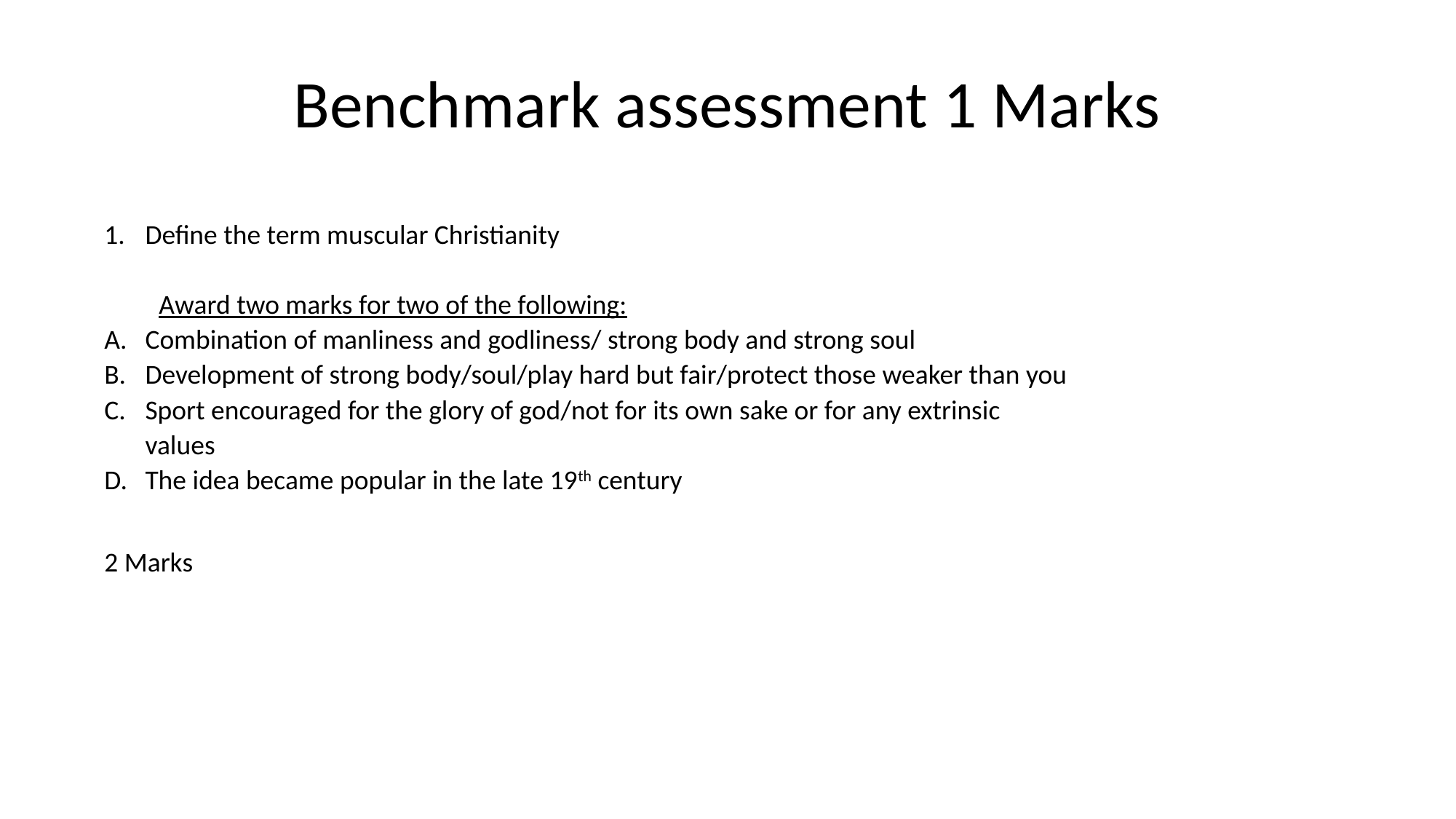

# Benchmark assessment 1 Marks
Define the term muscular Christianity

Award two marks for two of the following:
Combination of manliness and godliness/ strong body and strong soul
Development of strong body/soul/play hard but fair/protect those weaker than you
Sport encouraged for the glory of god/not for its own sake or for any extrinsic values
The idea became popular in the late 19th century

2 Marks